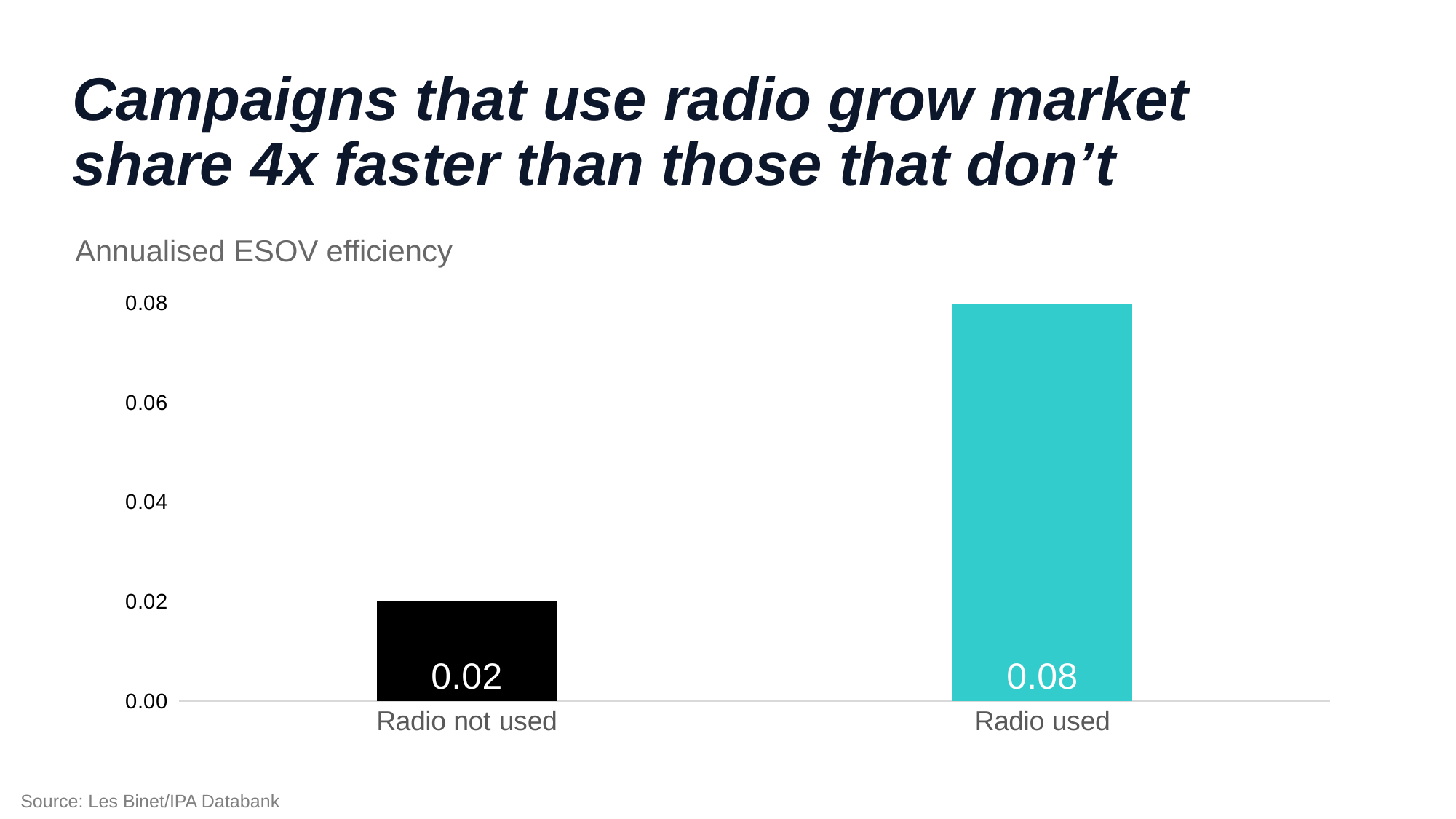

Campaigns that use radio grow market share 4x faster than those that don’t
Annualised ESOV efficiency

### Chart

| Category | Series 1 |
|---|---|
| Radio not used | 0.02 |
| Radio used | 0.08 |
Source: Les Binet/IPA Databank